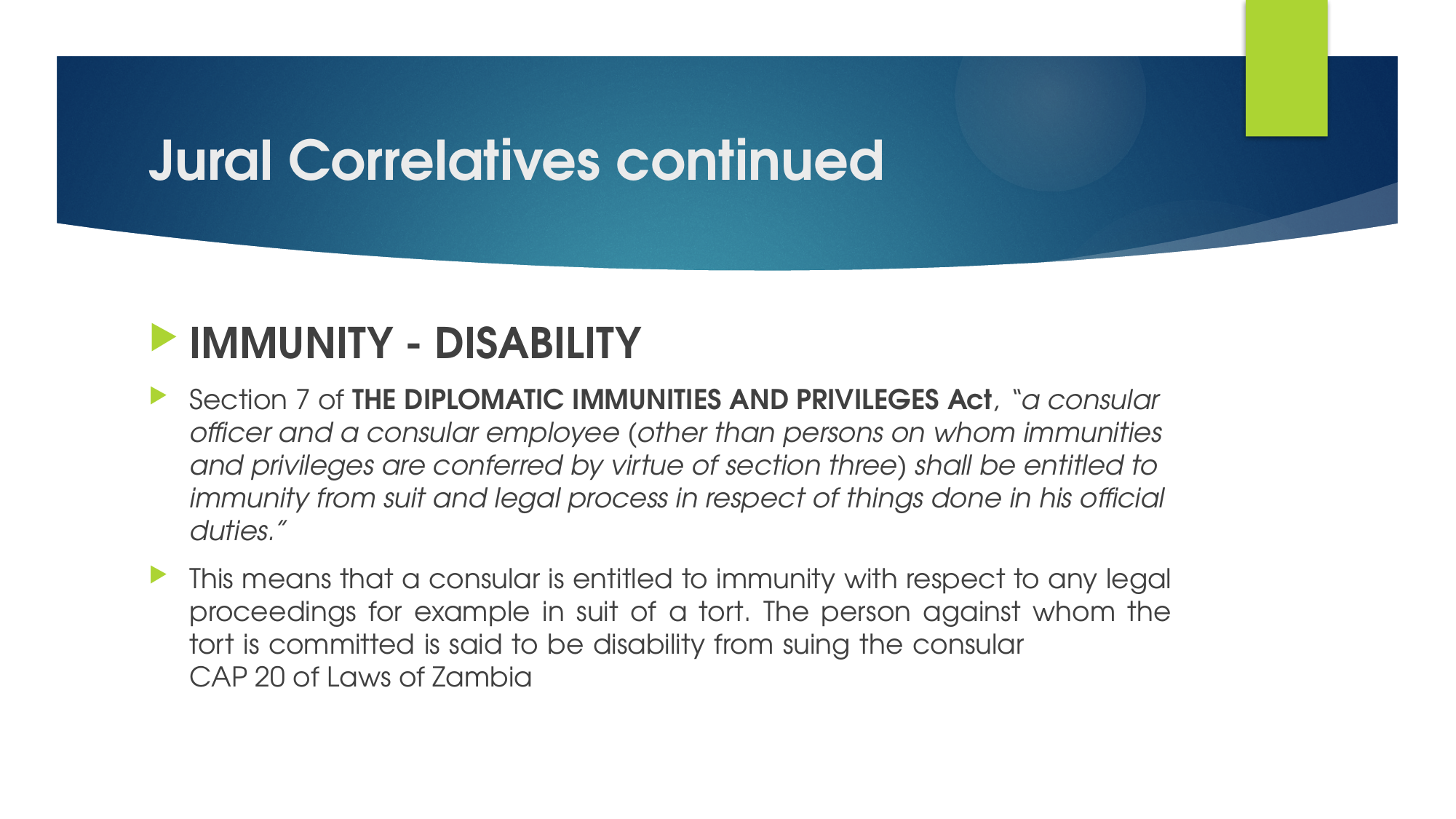

# Jural Correlatives continued
IMMUNITY - DISABILITY
Section 7 of THE DIPLOMATIC IMMUNITIES AND PRIVILEGES Act, “a consular officer and a consular employee (other than persons on whom immunities and privileges are conferred by virtue of section three) shall be entitled to immunity from suit and legal process in respect of things done in his official duties.”
This means that a consular is entitled to immunity with respect to any legal proceedings for example in suit of a tort. The person against whom the tort is committed is said to be disability from suing the consular                 CAP 20 of Laws of Zambia